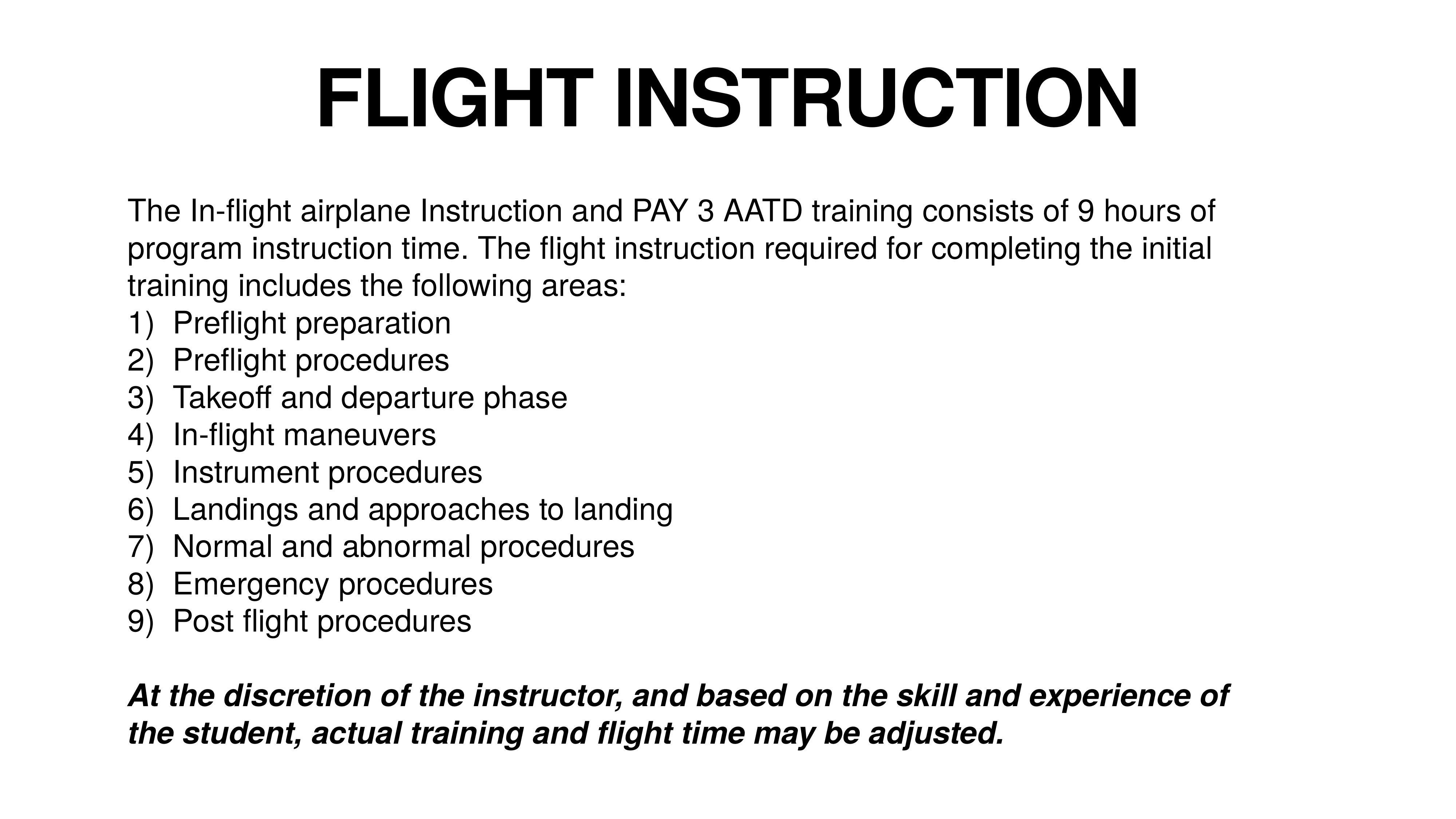

flight instruction
The In-flight airplane Instruction and PAY 3 AATD training consists of 9 hours of program instruction time. The flight instruction required for completing the initial training includes the following areas:
Preflight preparation
Preflight procedures
Takeoff and departure phase
In-flight maneuvers
Instrument procedures
Landings and approaches to landing
Normal and abnormal procedures
Emergency procedures
Post flight procedures

At the discretion of the instructor, and based on the skill and experience of the student, actual training and flight time may be adjusted.